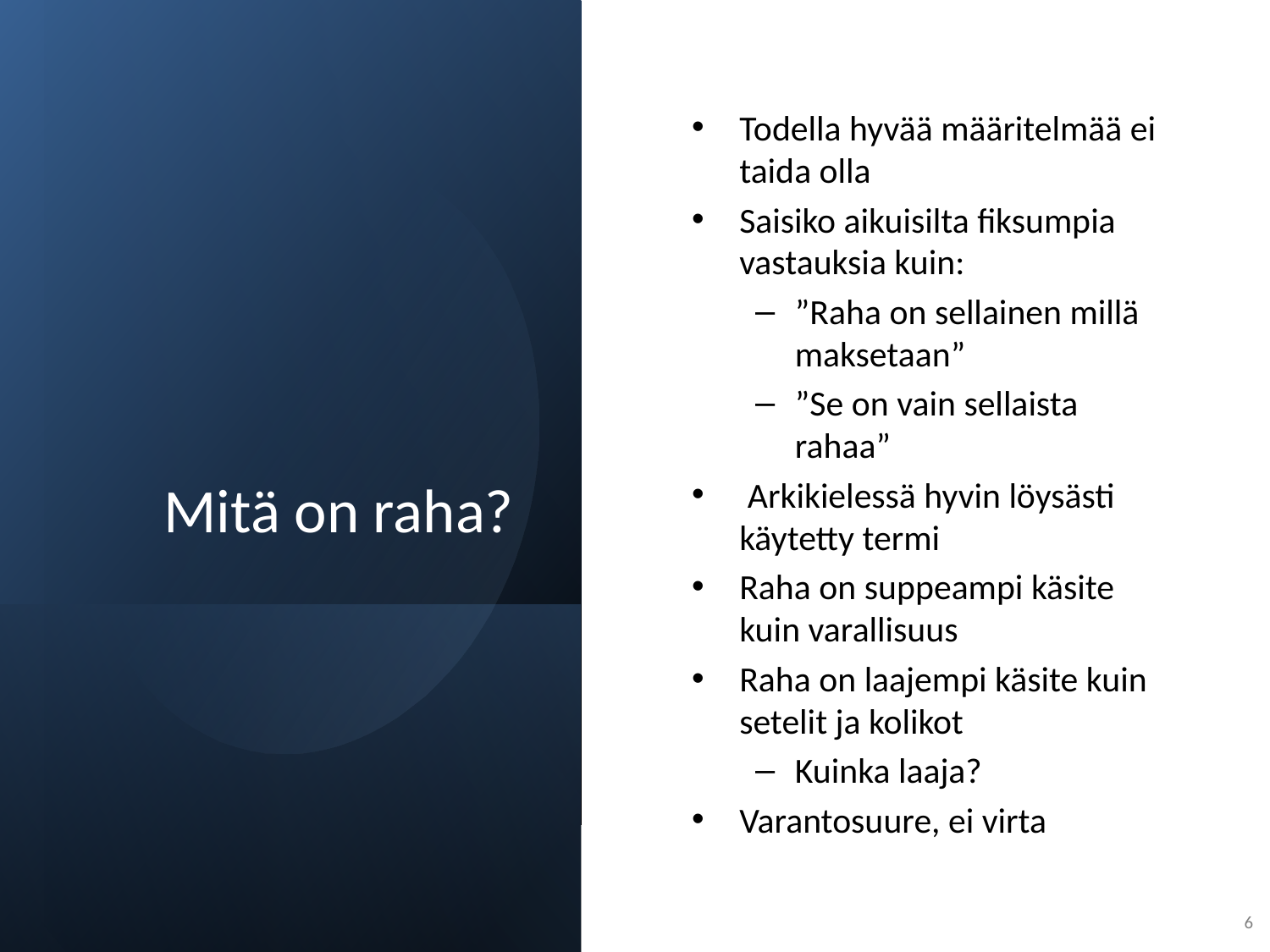

Todella hyvää määritelmää ei taida olla
Saisiko aikuisilta fiksumpia vastauksia kuin:
”Raha on sellainen millä maksetaan”
”Se on vain sellaista rahaa”
 Arkikielessä hyvin löysästi käytetty termi
Raha on suppeampi käsite kuin varallisuus
Raha on laajempi käsite kuin setelit ja kolikot
Kuinka laaja?
Varantosuure, ei virta
# Mitä on raha?

6